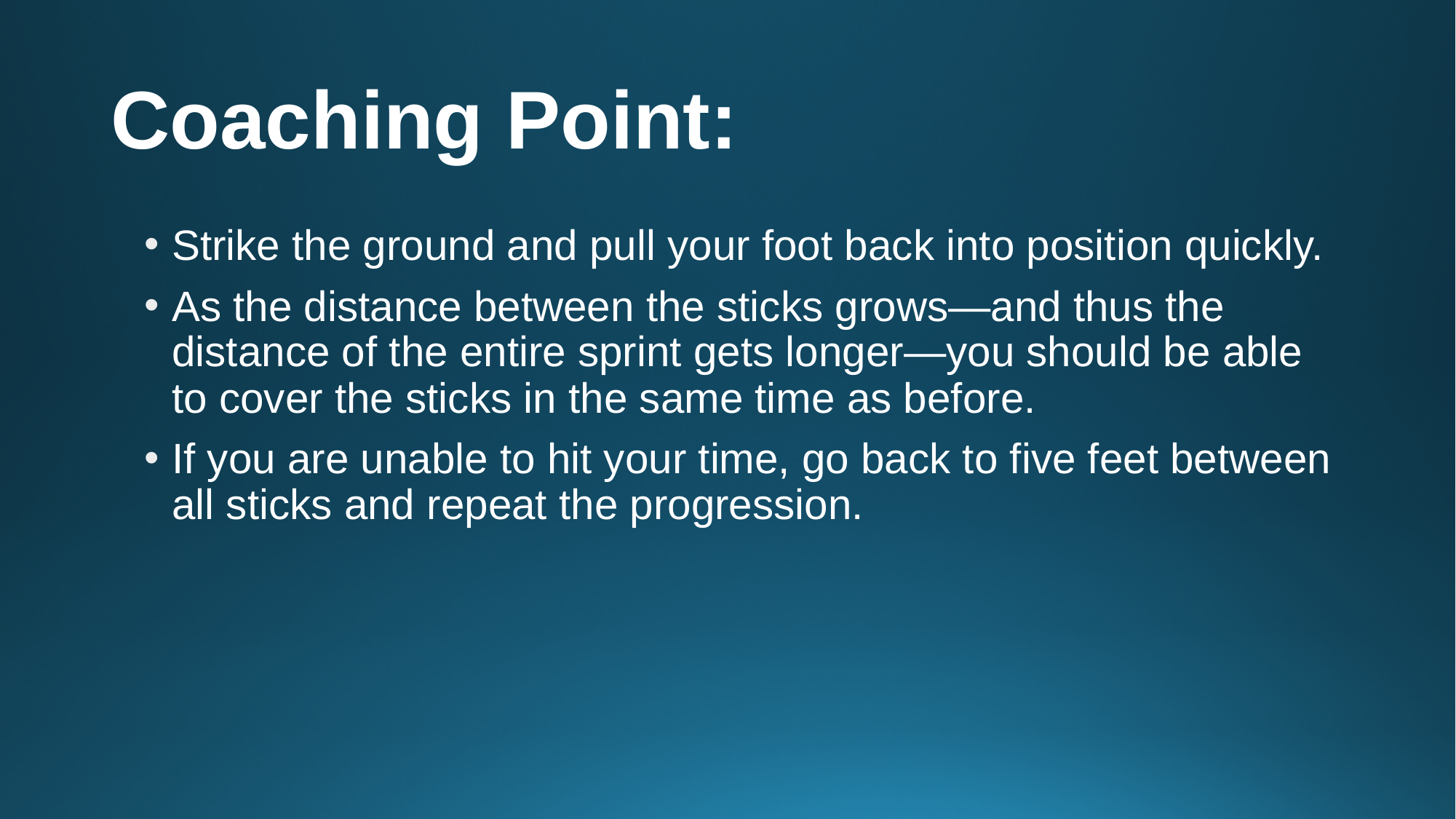

# Coaching Point:
Strike the ground and pull your foot back into position quickly.
As the distance between the sticks grows—and thus the distance of the entire sprint gets longer—you should be able to cover the sticks in the same time as before.
If you are unable to hit your time, go back to five feet between all sticks and repeat the progression.